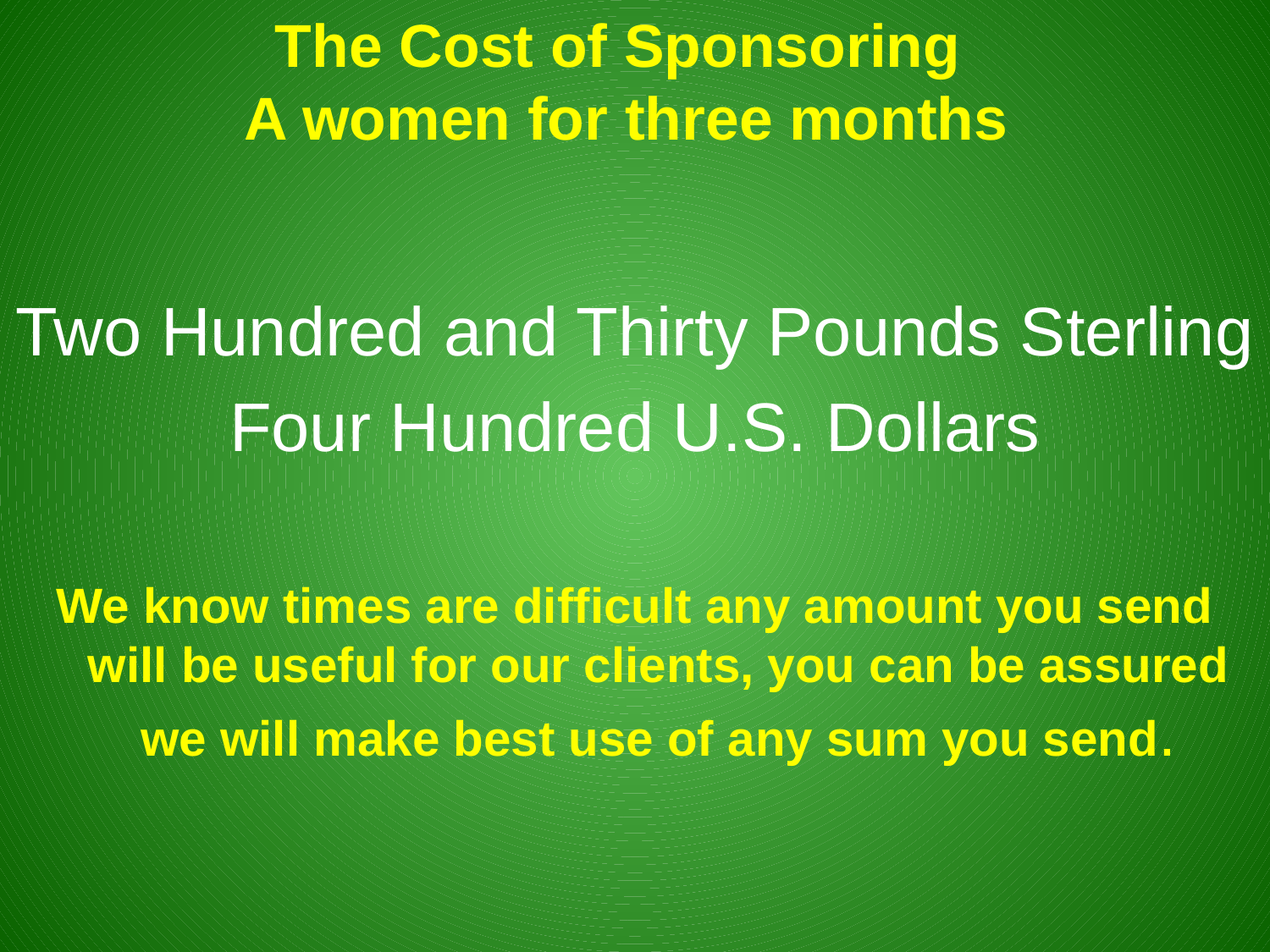

# The Cost of Sponsoring A women for three months

Two Hundred and Thirty Pounds Sterling
Four Hundred U.S. Dollars

We know times are difficult any amount you send will be useful for our clients, you can be assured we will make best use of any sum you send.